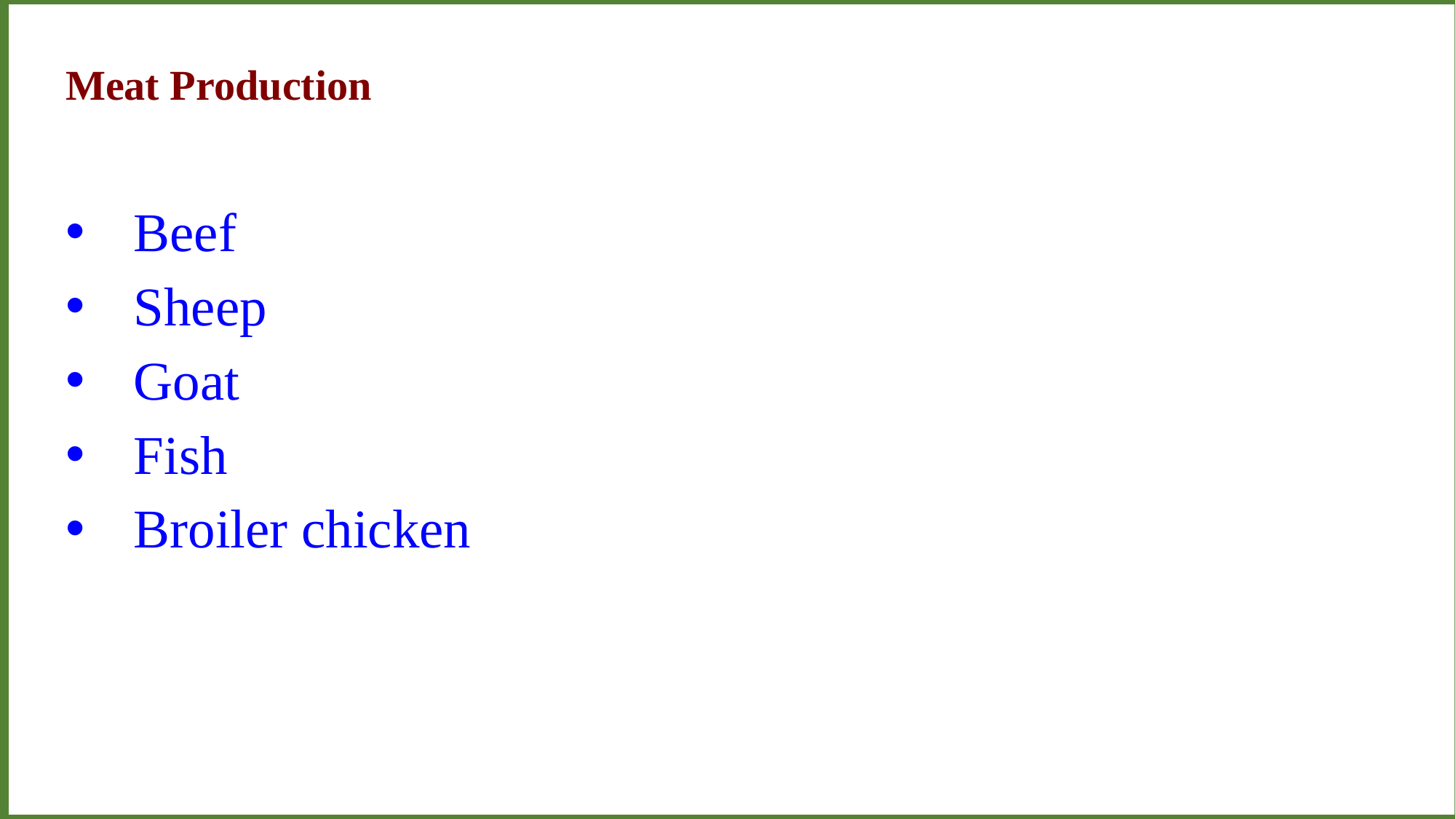

Meat Production

Beef
Sheep
Goat
Fish
Broiler chicken